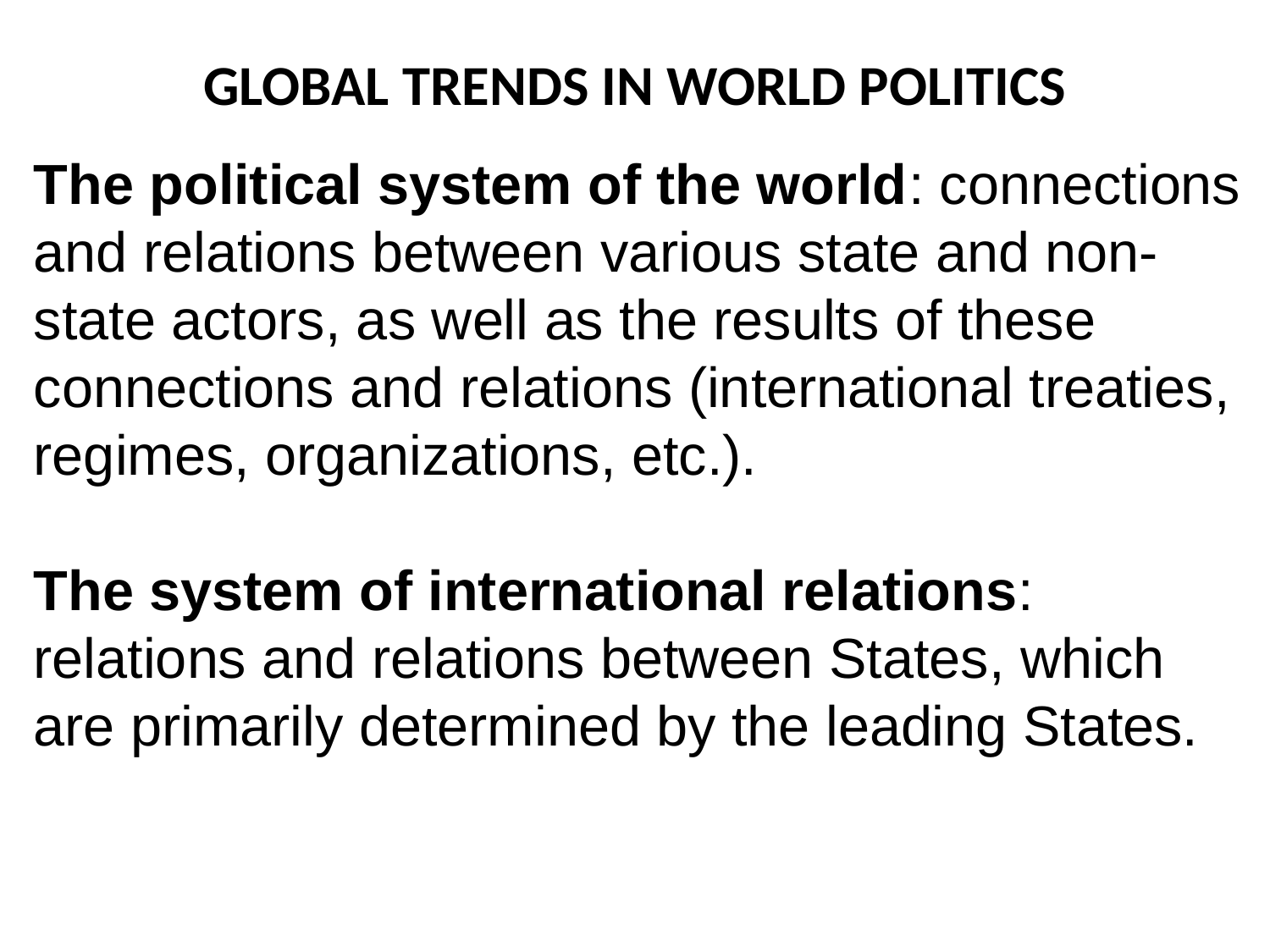

# GLOBAL TRENDS IN WORLD POLITICS
The political system of the world: connections and relations between various state and non-state actors, as well as the results of these connections and relations (international treaties, regimes, organizations, etc.).

The system of international relations: relations and relations between States, which are primarily determined by the leading States.